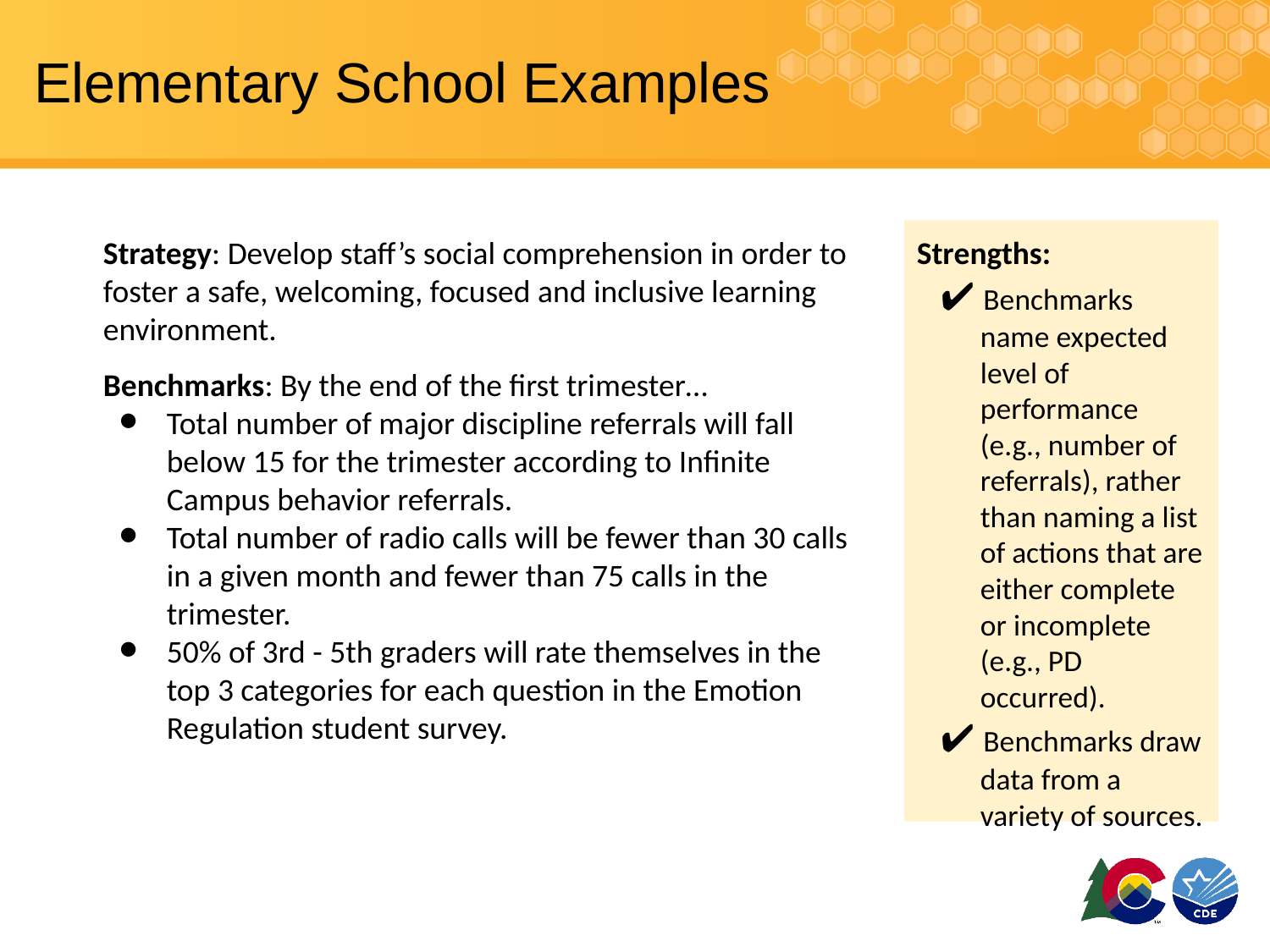

# Elementary School Examples
Strengths:
✔ Benchmarks name expected level of performance (e.g., number of referrals), rather than naming a list of actions that are either complete or incomplete (e.g., PD occurred).
✔ Benchmarks draw data from a variety of sources.

Strategy: Develop staff’s social comprehension in order to foster a safe, welcoming, focused and inclusive learning environment.
Benchmarks: By the end of the first trimester…
Total number of major discipline referrals will fall below 15 for the trimester according to Infinite Campus behavior referrals.
Total number of radio calls will be fewer than 30 calls in a given month and fewer than 75 calls in the trimester.
50% of 3rd - 5th graders will rate themselves in the top 3 categories for each question in the Emotion Regulation student survey.